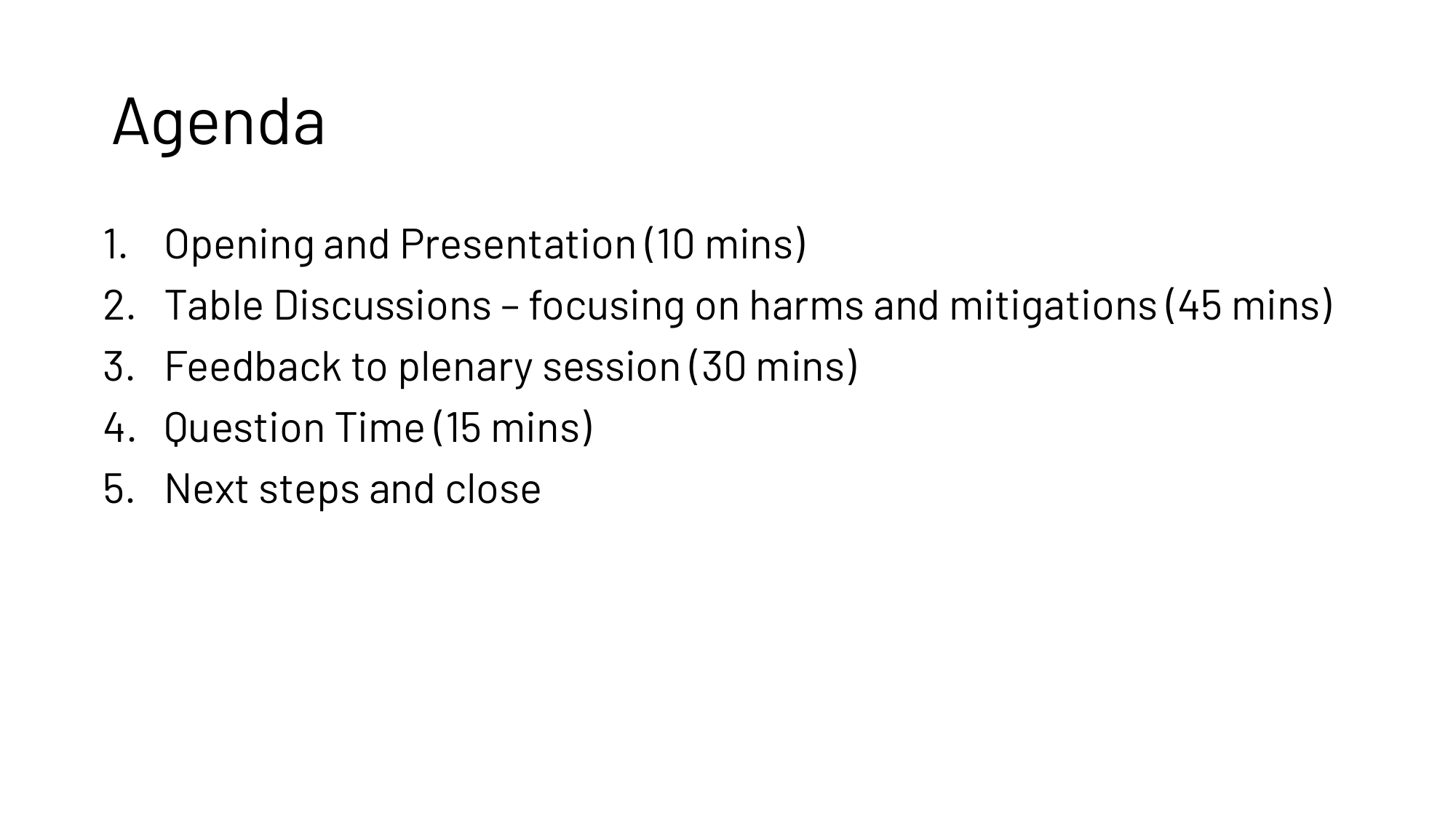

# Agenda
Opening and Presentation (10 mins)
Table Discussions – focusing on harms and mitigations (45 mins)
Feedback to plenary session (30 mins)
Question Time (15 mins)
Next steps and close